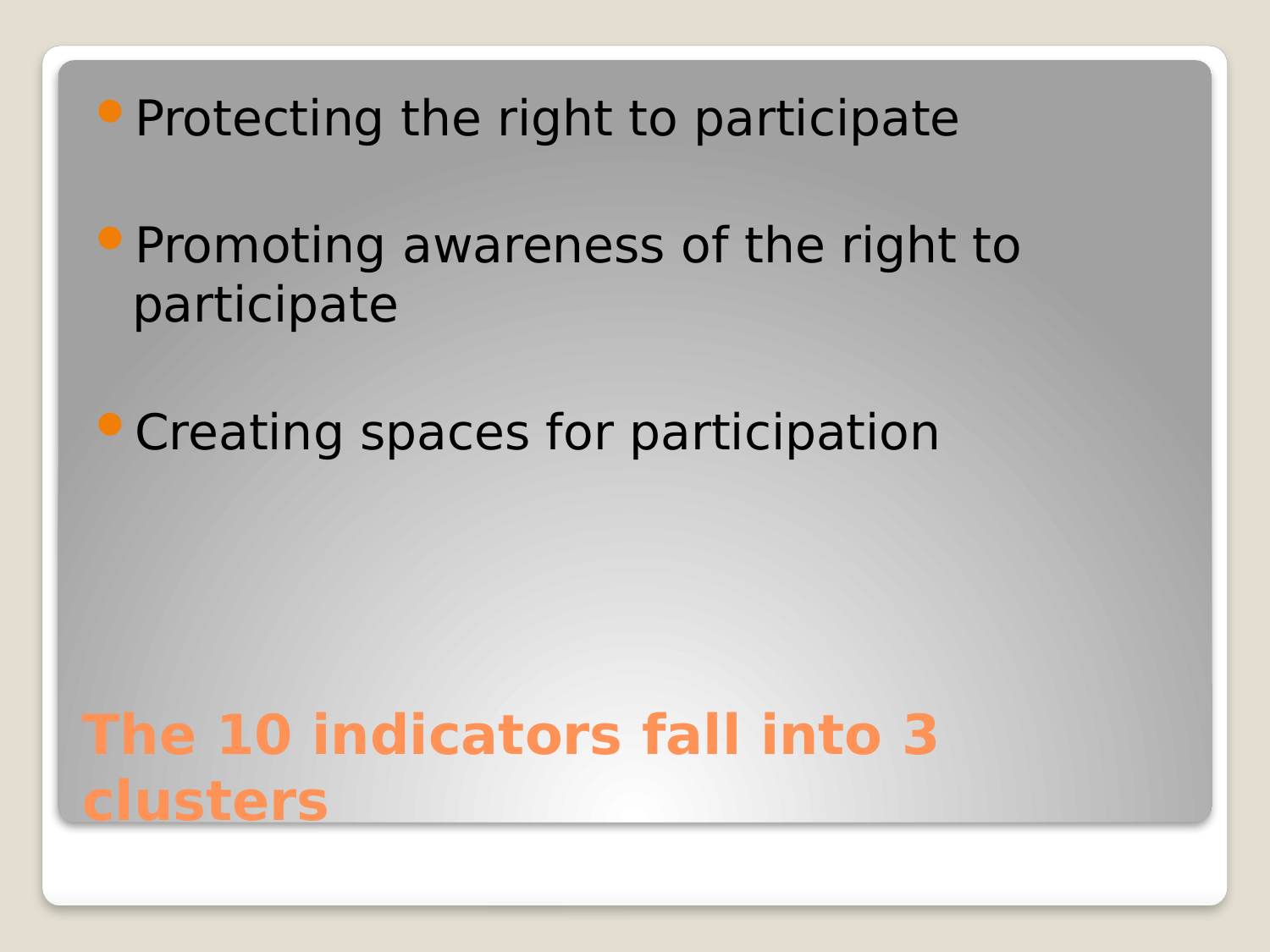

Protecting the right to participate

Promoting awareness of the right to participate

Creating spaces for participation
# The 10 indicators fall into 3 clusters